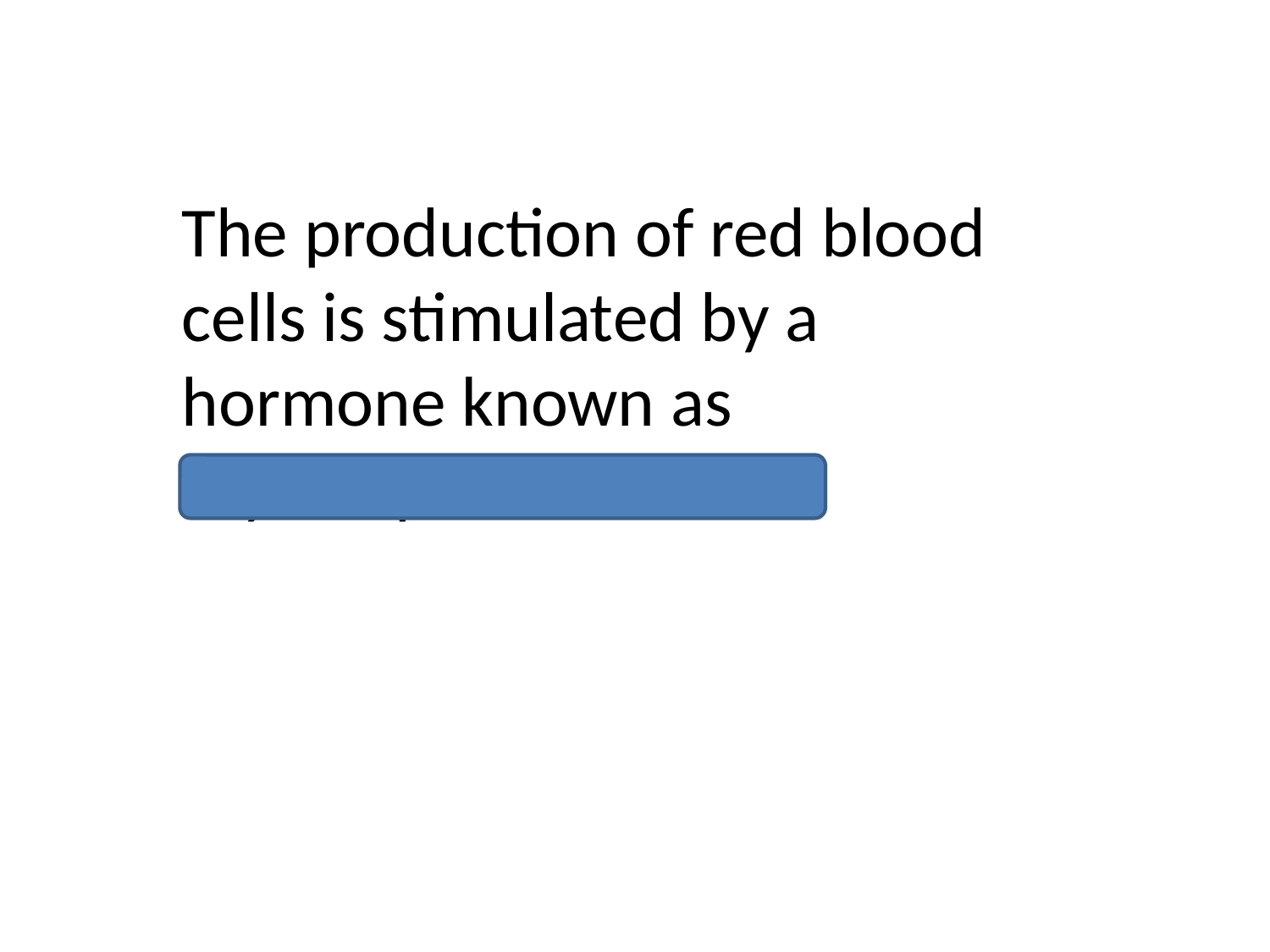

The production of red blood cells is stimulated by a hormone known as Erythropoietin or EPO.